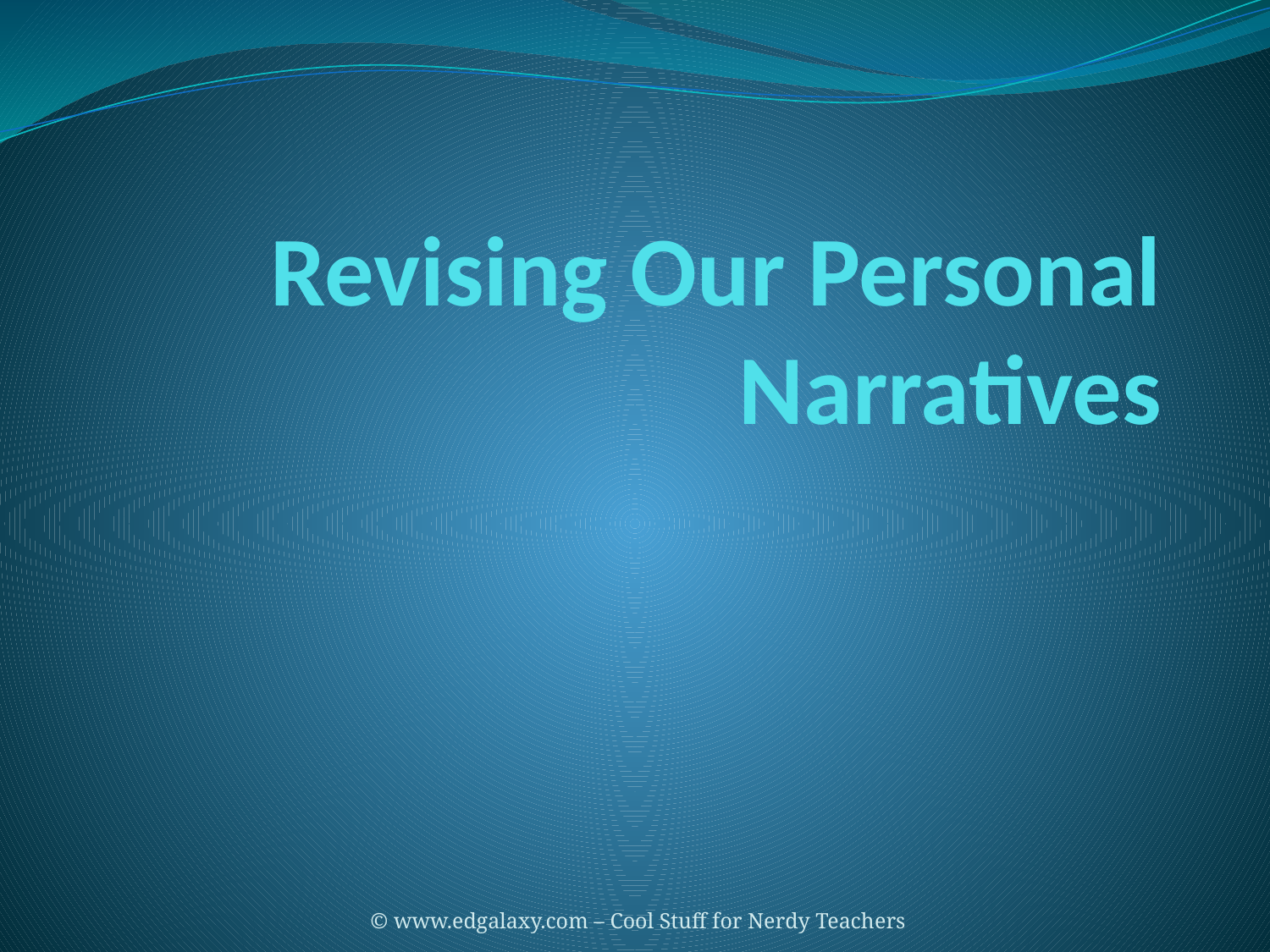

# Revising Our Personal Narratives

© www.edgalaxy.com – Cool Stuff for Nerdy Teachers